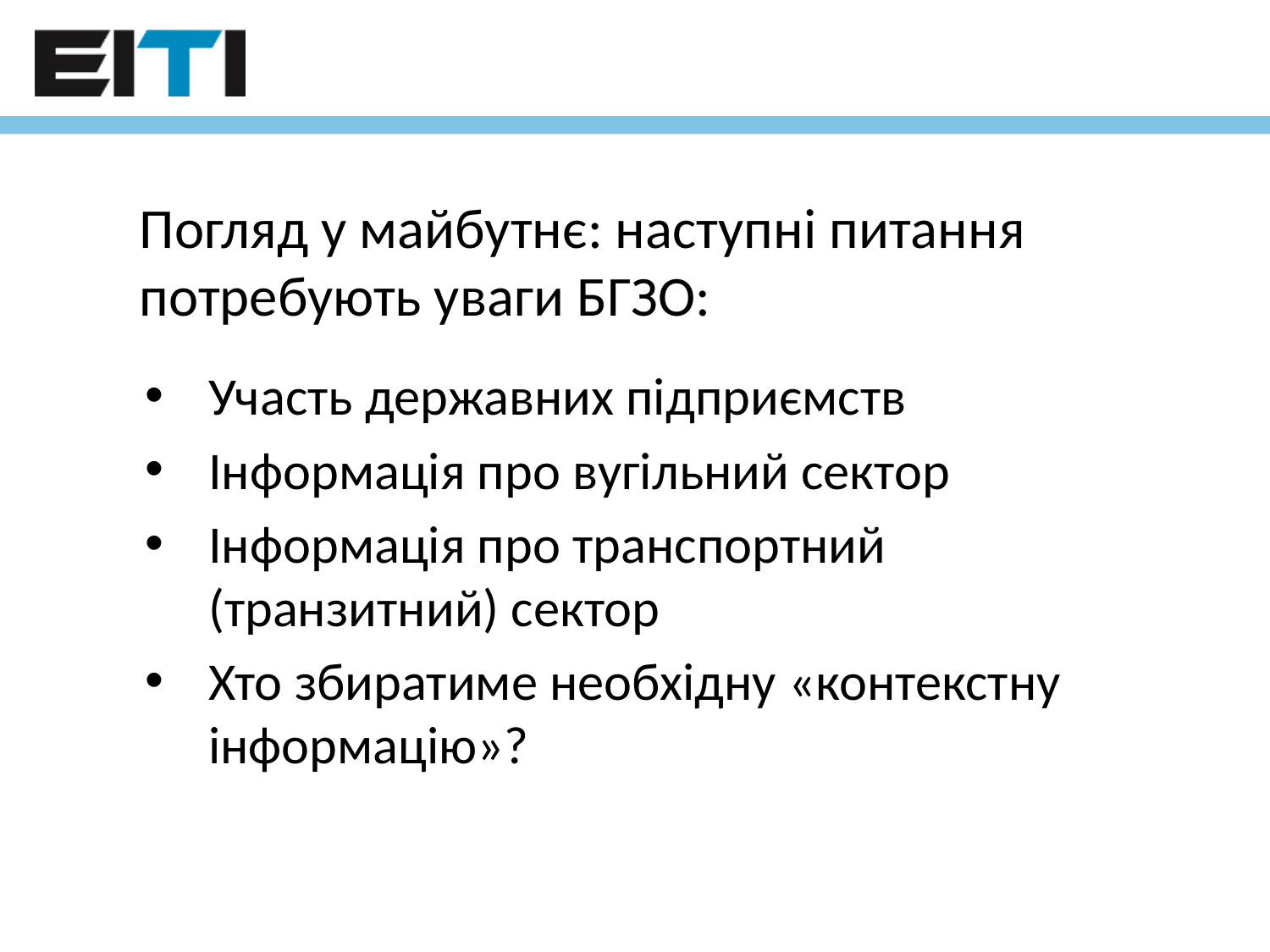

# Погляд у майбутнє: наступні питання потребують уваги БГЗО:
Участь державних підприємств
Інформація про вугільний сектор
Інформація про транспортний (транзитний) сектор
Хто збиратиме необхідну «контекстну інформацію»?